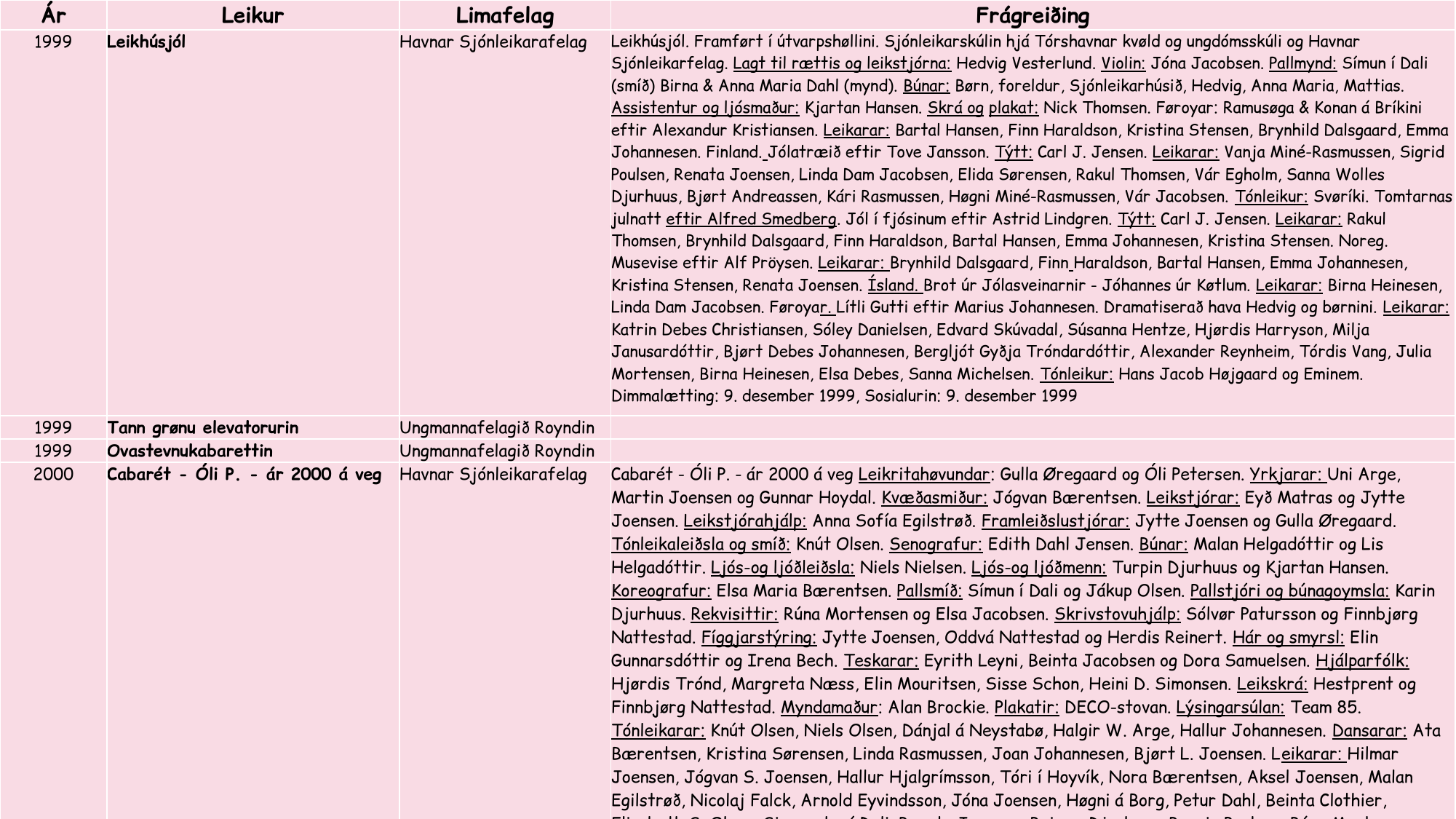

| Ár | Leikur | Limafelag | Frágreiðing |
| --- | --- | --- | --- |
| 1999 | Leikhúsjól | Havnar Sjónleikarafelag | Leikhúsjól. Framført í útvarpshøllini. Sjónleikarskúlin hjá Tórshavnar kvøld og ungdómsskúli og Havnar Sjónleikarfelag. Lagt til rættis og leikstjórna: Hedvig Vesterlund. Violin: Jóna Jacobsen. Pallmynd: Símun í Dali (smíð) Birna & Anna Maria Dahl (mynd). Búnar: Børn, foreldur, Sjónleikarhúsið, Hedvig, Anna Maria, Mattias. Assistentur og ljósmaður: Kjartan Hansen. Skrá og plakat: Nick Thomsen. Føroyar: Ramusøga & Konan á Bríkini eftir Alexandur Kristiansen. Leikarar: Bartal Hansen, Finn Haraldson, Kristina Stensen, Brynhild Dalsgaard, Emma Johannesen. Finland. Jólatræið eftir Tove Jansson. Týtt: Carl J. Jensen. Leikarar: Vanja Miné-Rasmussen, Sigrid Poulsen, Renata Joensen, Linda Dam Jacobsen, Elida Sørensen, Rakul Thomsen, Vár Egholm, Sanna Wolles Djurhuus, Bjørt Andreassen, Kári Rasmussen, Høgni Miné-Rasmussen, Vár Jacobsen. Tónleikur: Svøríki. Tomtarnas julnatt eftir Alfred Smedberg. Jól í fjósinum eftir Astrid Lindgren. Týtt: Carl J. Jensen. Leikarar: Rakul Thomsen, Brynhild Dalsgaard, Finn Haraldson, Bartal Hansen, Emma Johannesen, Kristina Stensen. Noreg. Musevise eftir Alf Pröysen. Leikarar: Brynhild Dalsgaard, Finn Haraldson, Bartal Hansen, Emma Johannesen, Kristina Stensen, Renata Joensen. Ísland. Brot úr Jólasveinarnir - Jóhannes úr Køtlum. Leikarar: Birna Heinesen, Linda Dam Jacobsen. Føroyar. Lítli Gutti eftir Marius Johannesen. Dramatiserað hava Hedvig og børnini. Leikarar: Katrin Debes Christiansen, Sóley Danielsen, Edvard Skúvadal, Súsanna Hentze, Hjørdis Harryson, Milja Janusardóttir, Bjørt Debes Johannesen, Bergljót Gyðja Tróndardóttir, Alexander Reynheim, Tórdis Vang, Julia Mortensen, Birna Heinesen, Elsa Debes, Sanna Michelsen. Tónleikur: Hans Jacob Højgaard og Eminem. Dimmalætting: 9. desember 1999, Sosialurin: 9. desember 1999 |
| 1999 | Tann grønu elevatorurin | Ungmannafelagið Royndin |  |
| 1999 | Ovastevnukabarettin | Ungmannafelagið Royndin |  |
| 2000 | Cabarét - Óli P. - ár 2000 á veg | Havnar Sjónleikarafelag | Cabarét - Óli P. - ár 2000 á veg Leikritahøvundar: Gulla Øregaard og Óli Petersen. Yrkjarar: Uni Arge, Martin Joensen og Gunnar Hoydal. Kvæðasmiður: Jógvan Bærentsen. Leikstjórar: Eyð Matras og Jytte Joensen. Leikstjórahjálp: Anna Sofía Egilstrøð. Framleiðslustjórar: Jytte Joensen og Gulla Øregaard. Tónleikaleiðsla og smíð: Knút Olsen. Senografur: Edith Dahl Jensen. Búnar: Malan Helgadóttir og Lis Helgadóttir. Ljós-og ljóðleiðsla: Niels Nielsen. Ljós-og ljóðmenn: Turpin Djurhuus og Kjartan Hansen. Koreografur: Elsa Maria Bærentsen. Pallsmíð: Símun í Dali og Jákup Olsen. Pallstjóri og búnagoymsla: Karin Djurhuus. Rekvisittir: Rúna Mortensen og Elsa Jacobsen. Skrivstovuhjálp: Sólvør Patursson og Finnbjørg Nattestad. Fíggjarstýring: Jytte Joensen, Oddvá Nattestad og Herdis Reinert. Hár og smyrsl: Elin Gunnarsdóttir og Irena Bech. Teskarar: Eyrith Leyni, Beinta Jacobsen og Dora Samuelsen. Hjálparfólk: Hjørdis Trónd, Margreta Næss, Elin Mouritsen, Sisse Schon, Heini D. Simonsen. Leikskrá: Hestprent og Finnbjørg Nattestad. Myndamaður: Alan Brockie. Plakatir: DECO-stovan. Lýsingarsúlan: Team 85. Tónleikarar: Knút Olsen, Niels Olsen, Dánjal á Neystabø, Halgir W. Arge, Hallur Johannesen. Dansarar: Ata Bærentsen, Kristina Sørensen, Linda Rasmussen, Joan Johannesen, Bjørt L. Joensen. Leikarar: Hilmar Joensen, Jógvan S. Joensen, Hallur Hjalgrímsson, Tóri í Hoyvík, Nora Bærentsen, Aksel Joensen, Malan Egilstrøð, Nicolaj Falck, Arnold Eyvindsson, Jóna Joensen, Høgni á Borg, Petur Dahl, Beinta Clothier, Elisabeth S. Olsen, Sigmundur í Dali, Renata Joensen, Reimar Djurhuus, Ronnie Poulsen, Rúna Mortensen, Eyðfinnur Steensen, Elsa Jacobsen, Dora Samuelsen, Sólvør Patursson, Jákup Olsen, Zacharias Sørensen, Eva Brekkstein, Símun í Dali, Janus Poulsen, Anna Sofía Egilstrøð, Eyrith Leyni, Mads Winther, Anna D. Hentze, Heðin Johannesen, Jón Djurhuus, Rúni Gaardlykke. Sosialurin: 1. oktober 1998, 4. november, 21. desember 31. desember 1999. Dimmalætting: 1. oktober, 4. november, 14. desember, 21. desember 1999 |